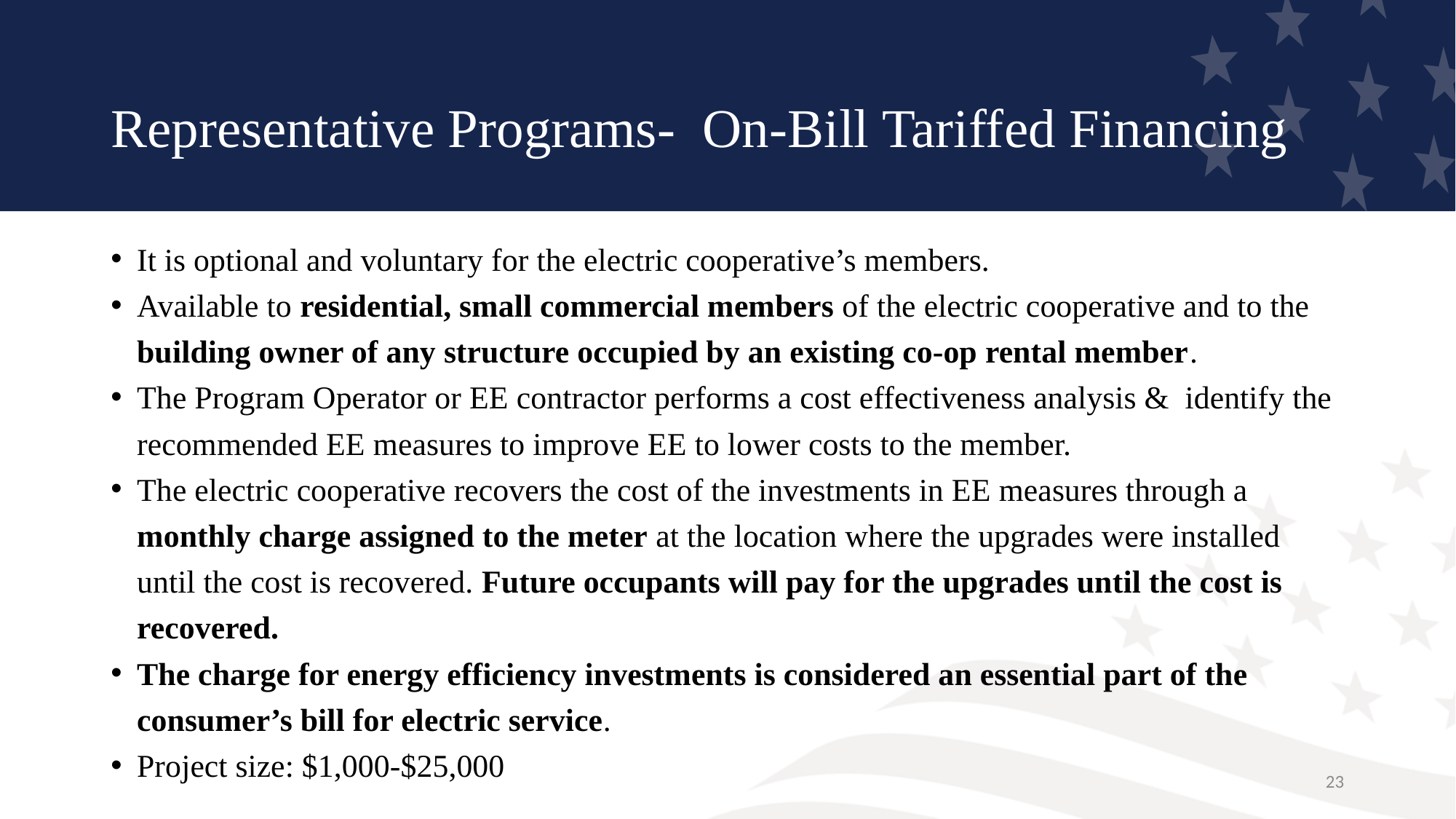

# Representative Programs-  On-Bill Tariffed Financing
It is optional and voluntary for the electric cooperative’s members.
Available to residential, small commercial members of the electric cooperative and to the building owner of any structure occupied by an existing co-op rental member.
The Program Operator or EE contractor performs a cost effectiveness analysis &  identify the recommended EE measures to improve EE to lower costs to the member.
The electric cooperative recovers the cost of the investments in EE measures through a monthly charge assigned to the meter at the location where the upgrades were installed until the cost is recovered. Future occupants will pay for the upgrades until the cost is recovered.
The charge for energy efficiency investments is considered an essential part of the consumer’s bill for electric service.
Project size: $1,000-$25,000

23